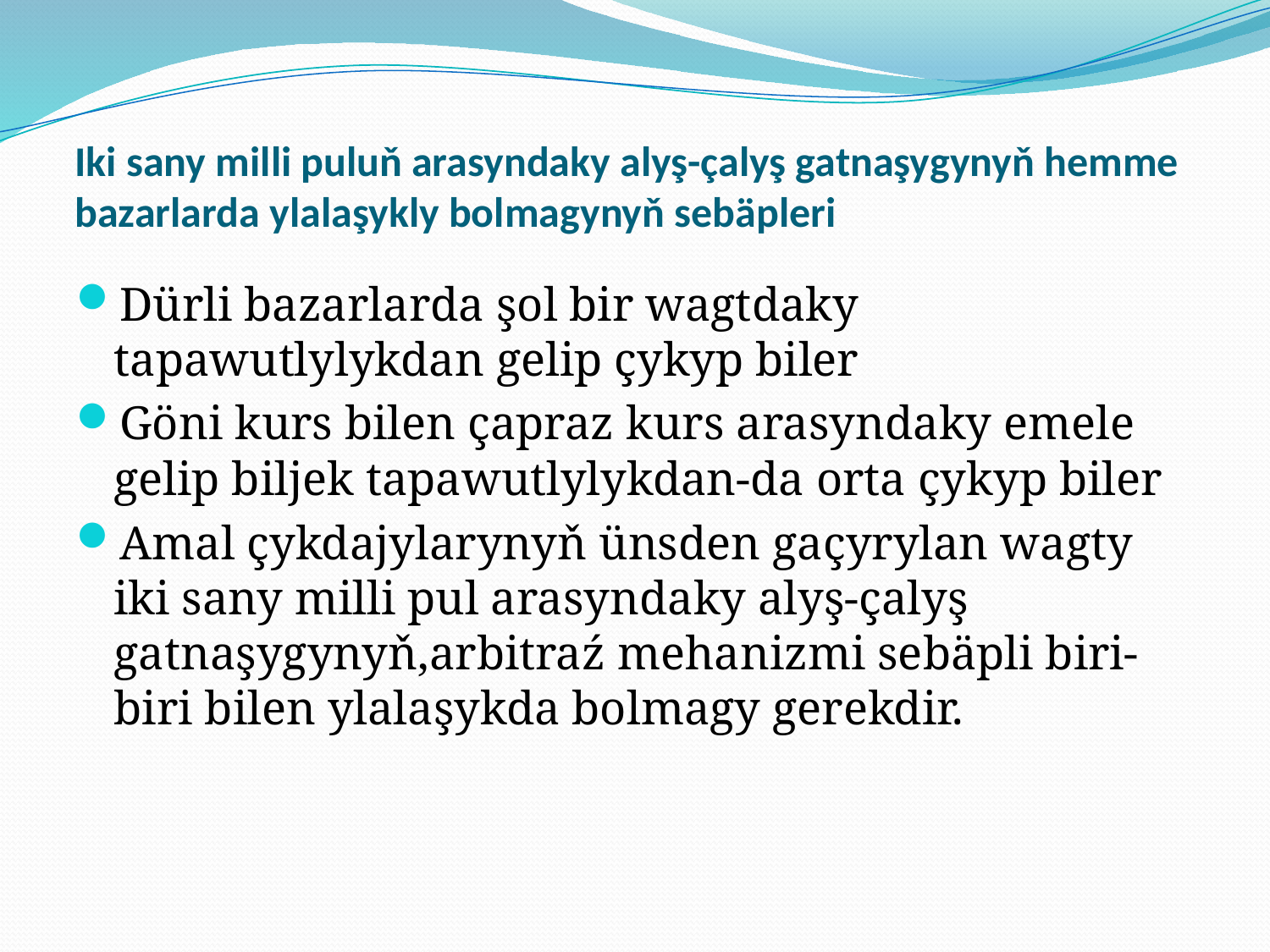

# Iki sany milli puluň arasyndaky alyş-çalyş gatnaşygynyň hemme bazarlarda ylalaşykly bolmagynyň sebäpleri
Dürli bazarlarda şol bir wagtdaky tapawutlylykdan gelip çykyp biler
Göni kurs bilen çapraz kurs arasyndaky emele gelip biljek tapawutlylykdan-da orta çykyp biler
Amal çykdajylarynyň ünsden gaçyrylan wagty iki sany milli pul arasyndaky alyş-çalyş gatnaşygynyň,arbitraź mehanizmi sebäpli biri- biri bilen ylalaşykda bolmagy gerekdir.